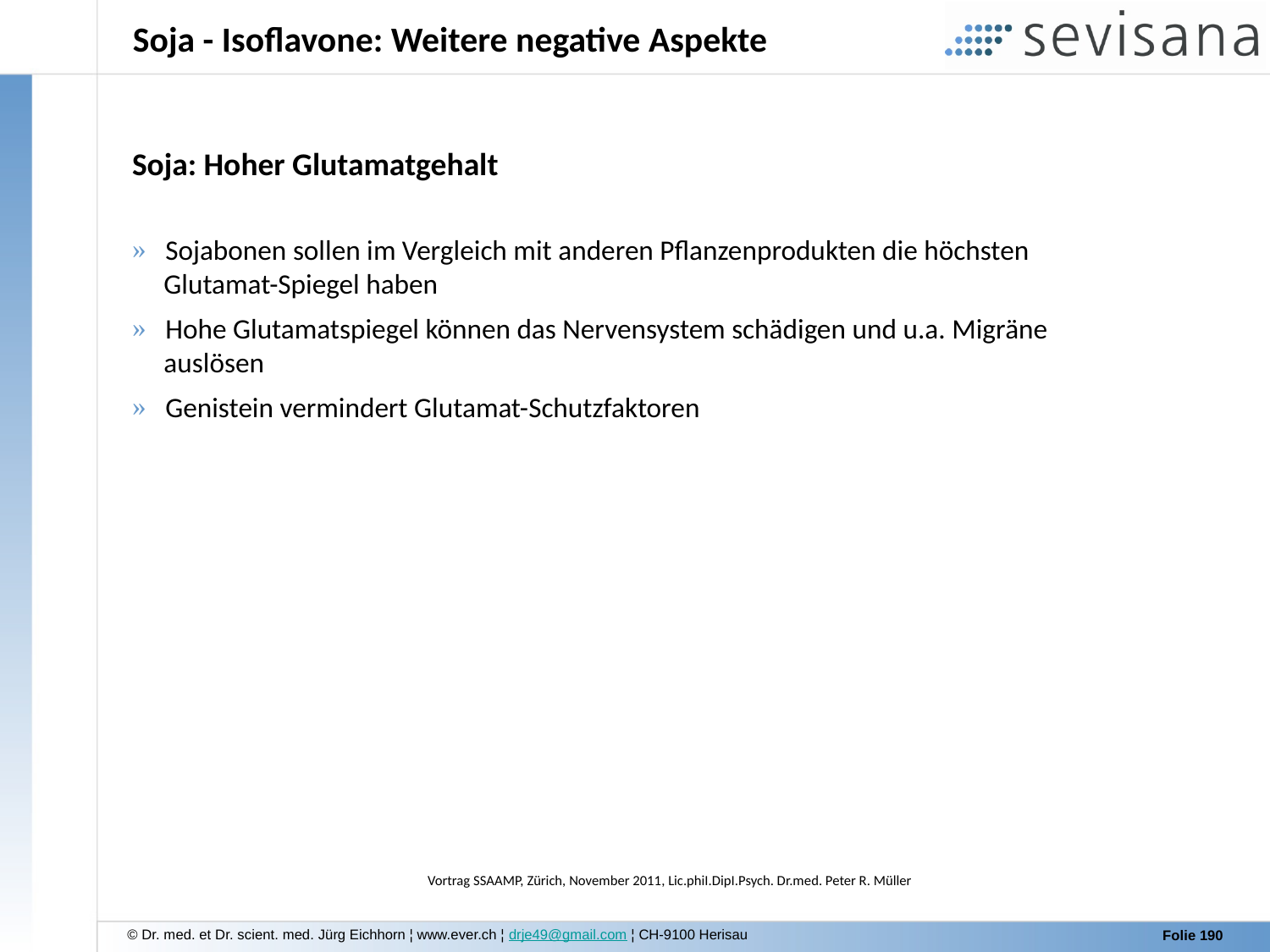

Soja - Isoflavone: Weitere negative Aspekte
Soja: Hoher Glutamatgehalt
   Sojabonen sollen im Vergleich mit anderen Pflanzenprodukten die höchsten
     Glutamat-Spiegel haben
   Hohe Glutamatspiegel können das Nervensystem schädigen und u.a. Migräne
     auslösen
   Genistein vermindert Glutamat-Schutzfaktoren
Vortrag SSAAMP, Zürich, November 2011, Lic.phiI.DipI.Psych. Dr.med. Peter R. Müller